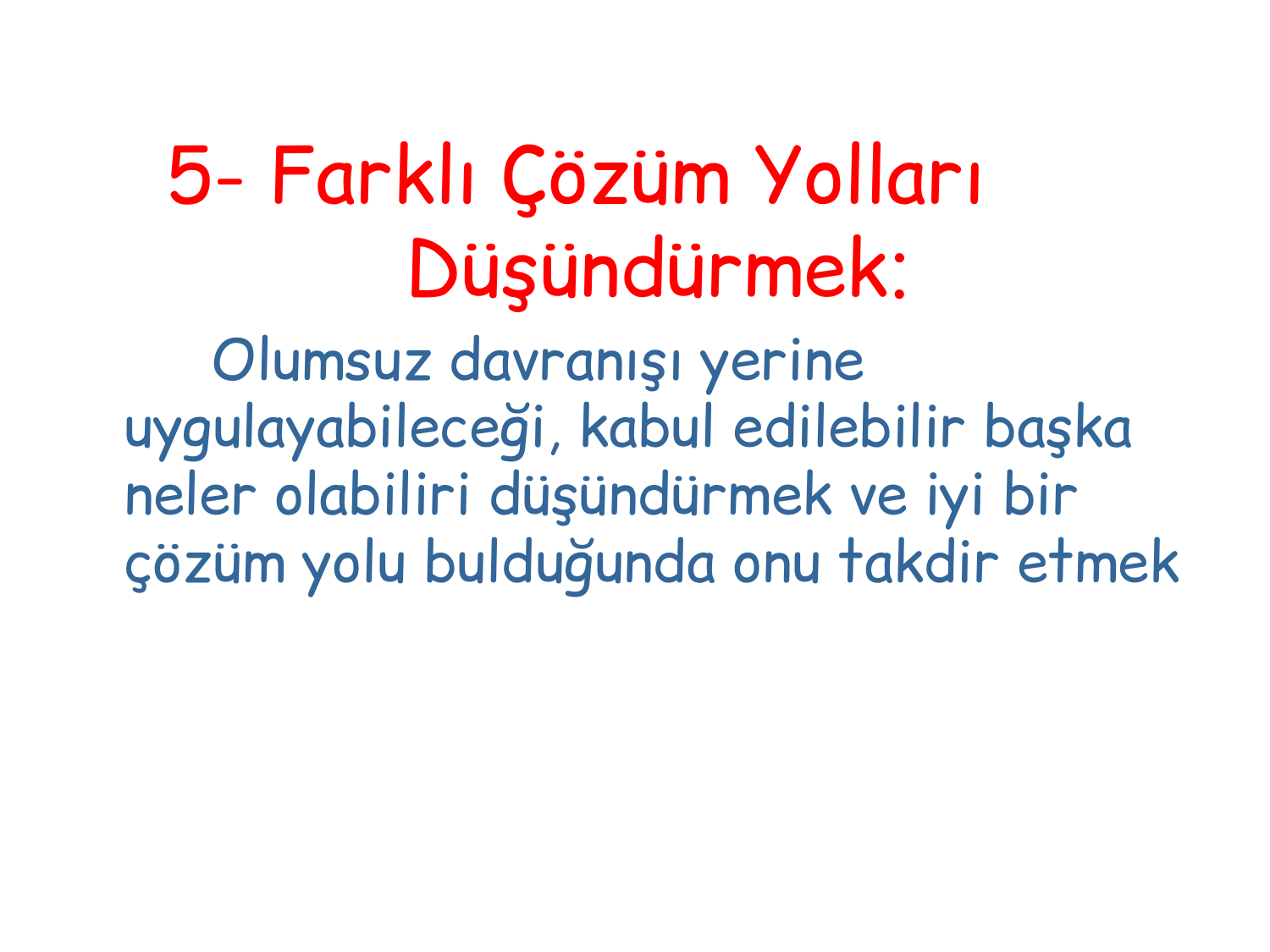

5- Farklı Çözüm Yolları      Düşündürmek:
        Olumsuz davranışı yerine uygulayabileceği, kabul edilebilir başka neler olabiliri düşündürmek ve iyi bir çözüm yolu bulduğunda onu takdir etmek